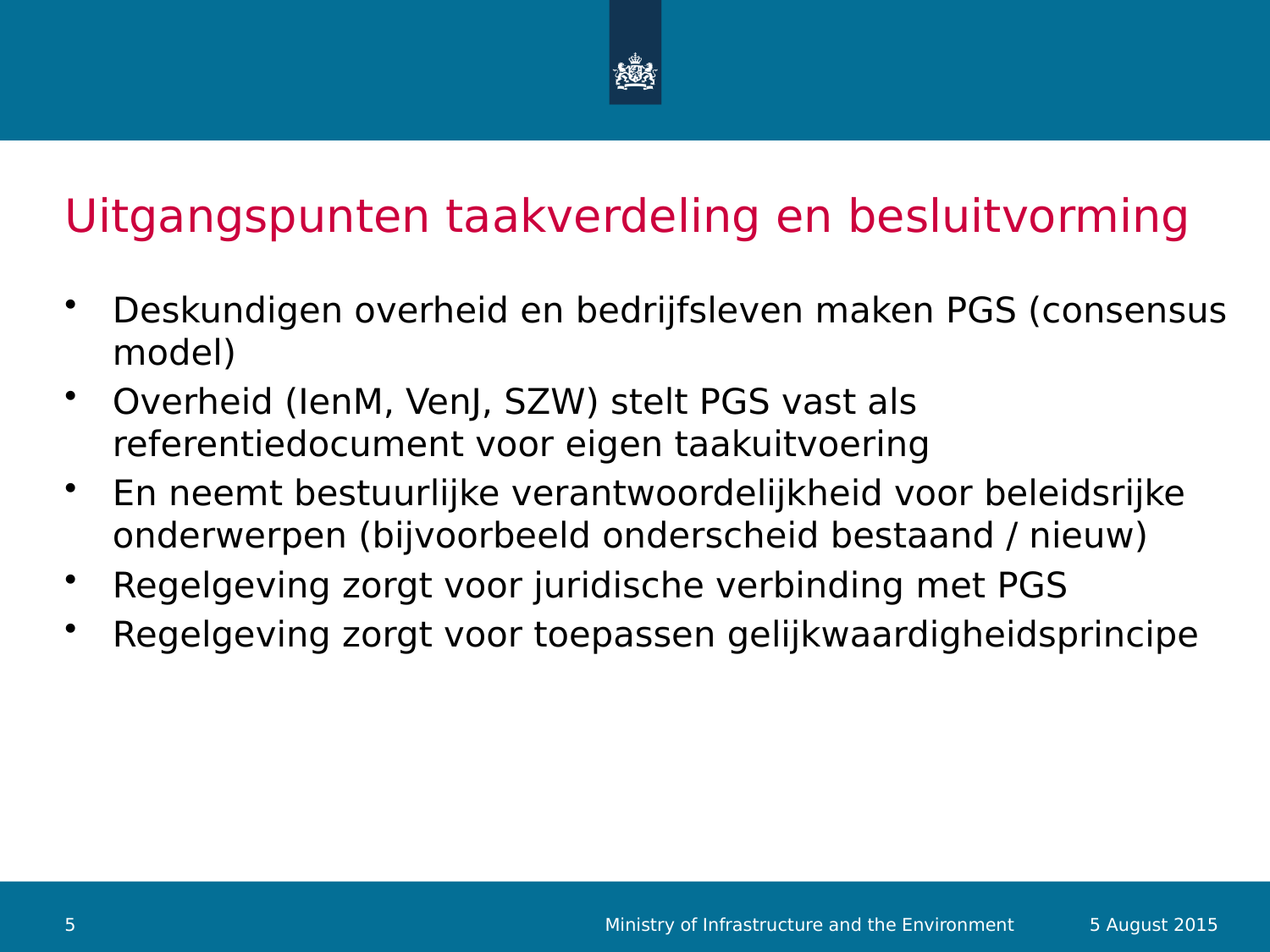

# Uitgangspunten taakverdeling en besluitvorming
Deskundigen overheid en bedrijfsleven maken PGS (consensus model)
Overheid (IenM, VenJ, SZW) stelt PGS vast als referentiedocument voor eigen taakuitvoering
En neemt bestuurlijke verantwoordelijkheid voor beleidsrijke onderwerpen (bijvoorbeeld onderscheid bestaand / nieuw)
Regelgeving zorgt voor juridische verbinding met PGS
Regelgeving zorgt voor toepassen gelijkwaardigheidsprincipe
Ministry of Infrastructure and the Environment
5
5 August 2015